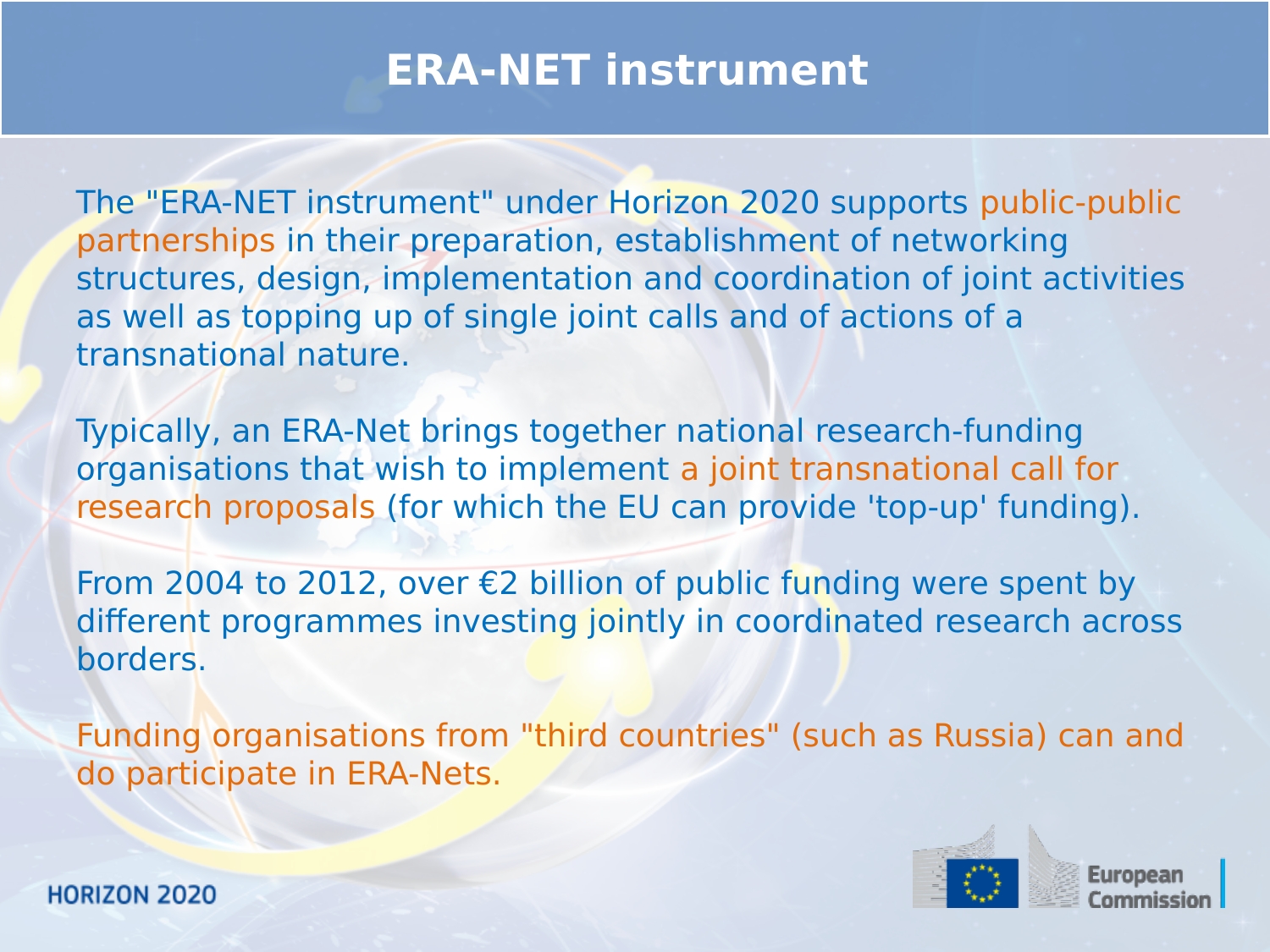

ERA-NET instrument
The "ERA-NET instrument" under Horizon 2020 supports public-public partnerships in their preparation, establishment of networking structures, design, implementation and coordination of joint activities as well as topping up of single joint calls and of actions of a transnational nature.

Typically, an ERA-Net brings together national research-funding organisations that wish to implement a joint transnational call for research proposals (for which the EU can provide 'top-up' funding).

From 2004 to 2012, over €2 billion of public funding were spent by different programmes investing jointly in coordinated research across borders.

Funding organisations from "third countries" (such as Russia) can and do participate in ERA-Nets.